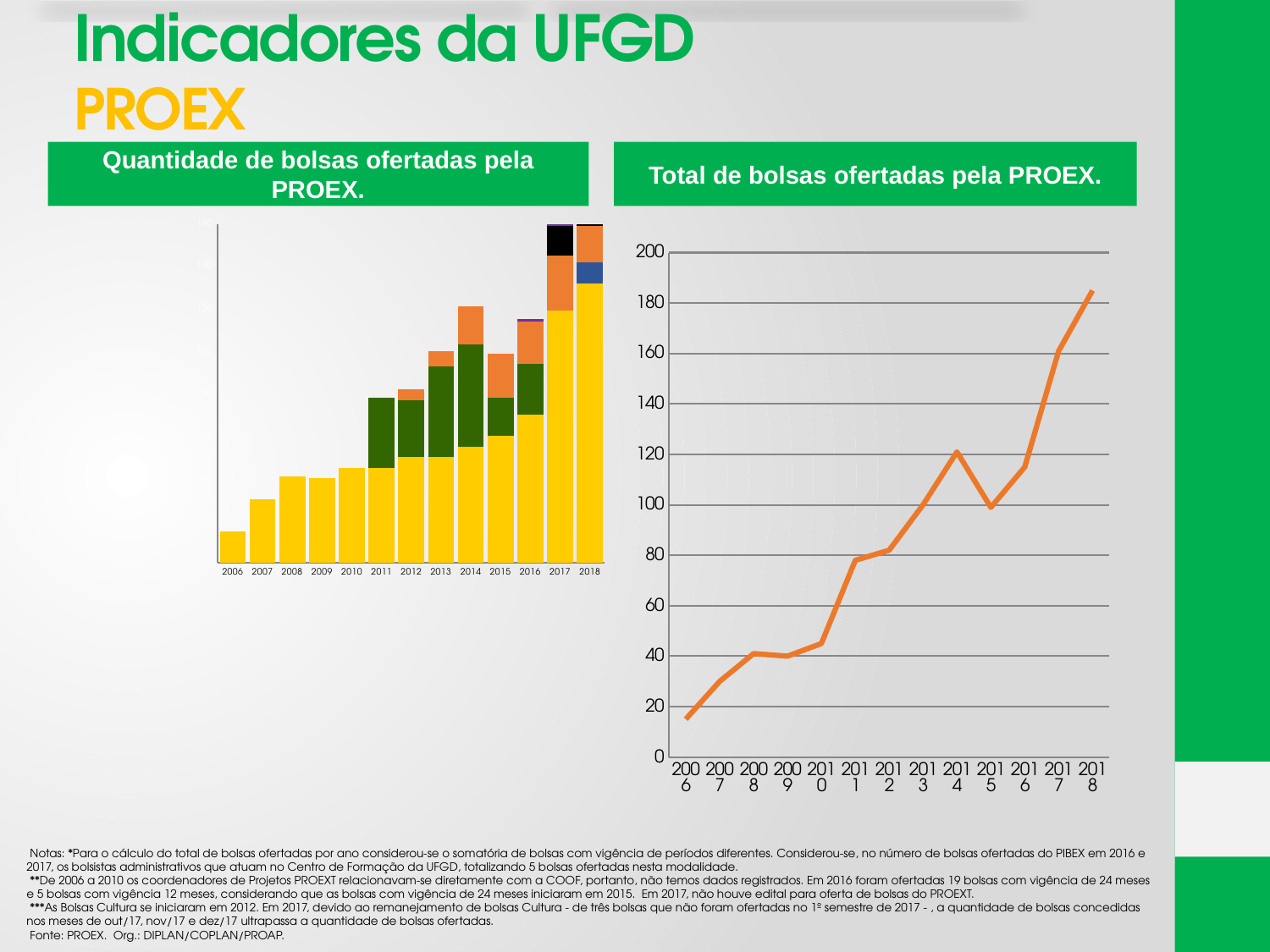

# Indicadores da UFGD PROEX
Quantidade de bolsas ofertadas pela PROEX.
Total de bolsas ofertadas pela PROEX.

[unsupported chart]

### Chart

| Category | Total Geral |
|---|---|
| 2006 | 15.0 |
| 2007 | 30.0 |
| 2008 | 41.0 |
| 2009 | 40.0 |
| 2010 | 45.0 |
| 2011 | 78.0 |
| 2012 | 82.0 |
| 2013 | 100.0 |
| 2014 | 121.0 |
| 2015 | 99.0 |
| 2016 | 115.0 |
| 2017 | 161.0 |
| 2018 | 185.0 |
 Notas: *Para o cálculo do total de bolsas ofertadas por ano considerou-se o somatória de bolsas com vigência de períodos diferentes. Considerou-se, no número de bolsas ofertadas do PIBEX em 2016 e 2017, os bolsistas administrativos que atuam no Centro de Formação da UFGD, totalizando 5 bolsas ofertadas nesta modalidade.
 **De 2006 a 2010 os coordenadores de Projetos PROEXT relacionavam-se diretamente com a COOF, portanto, não temos dados registrados. Em 2016 foram ofertadas 19 bolsas com vigência de 24 meses e 5 bolsas com vigência 12 meses, considerando que as bolsas com vigência de 24 meses iniciaram em 2015.  Em 2017, não houve edital para oferta de bolsas do PROEXT.
 ***As Bolsas Cultura se iniciaram em 2012. Em 2017, devido ao remanejamento de bolsas Cultura - de três bolsas que não foram ofertadas no 1º semestre de 2017 - , a quantidade de bolsas concedidas nos meses de out/17, nov/17 e dez/17 ultrapassa a quantidade de bolsas ofertadas.
 Fonte: PROEX.  Org.: DIPLAN/COPLAN/PROAP.